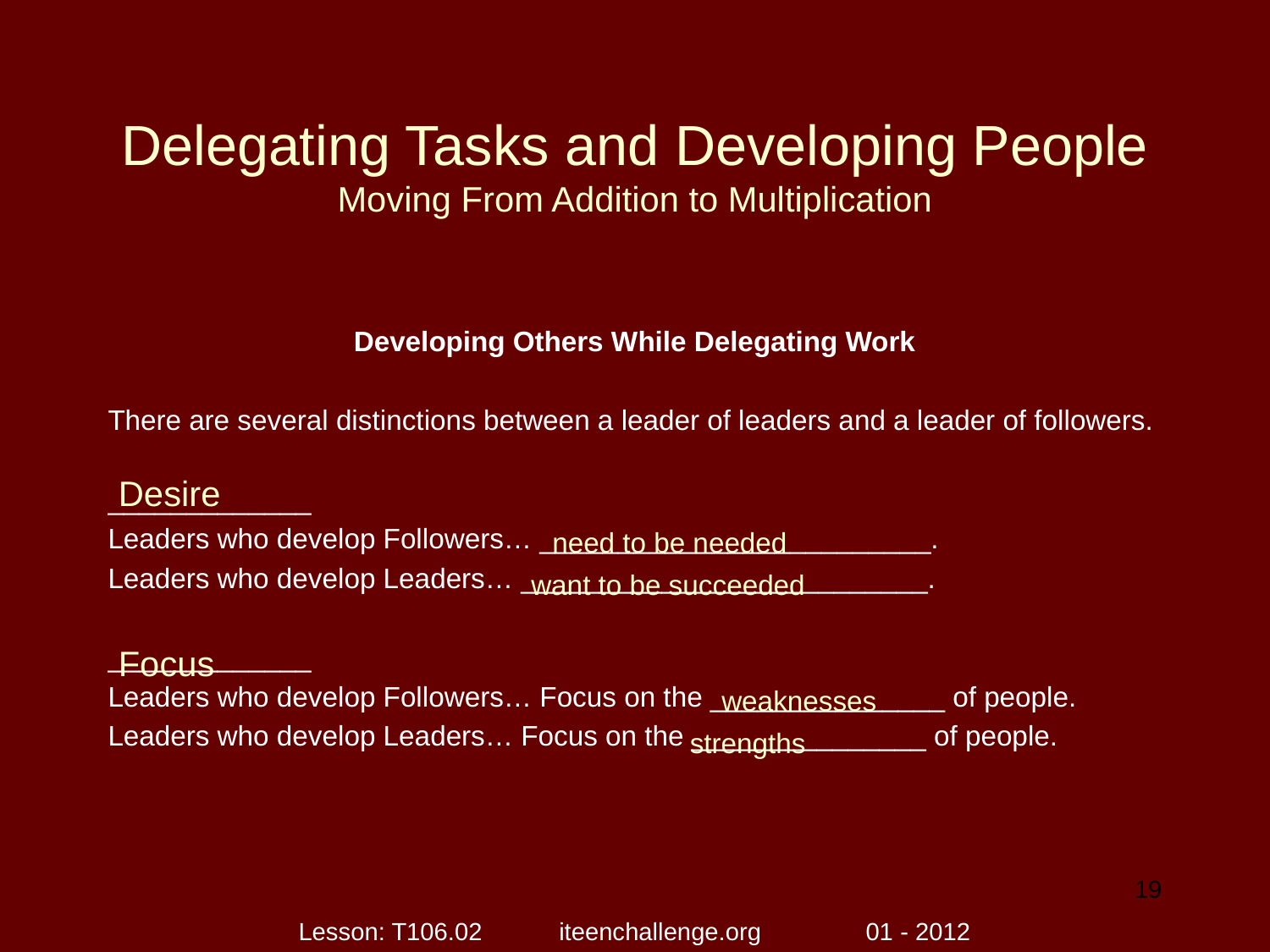

# Delegating Tasks and Developing People Moving From Addition to Multiplication
Developing Others While Delegating Work

There are several distinctions between a leader of leaders and a leader of followers.

_____________
Leaders who develop Followers… _________________________.
Leaders who develop Leaders… __________________________.

_____________
Leaders who develop Followers… Focus on the _______________ of people.
Leaders who develop Leaders… Focus on the _______________ of people.
Desire
need to be needed
want to be succeeded
Focus
weaknesses
strengths
19
Lesson: T106.02           iteenchallenge.org               01 - 2012